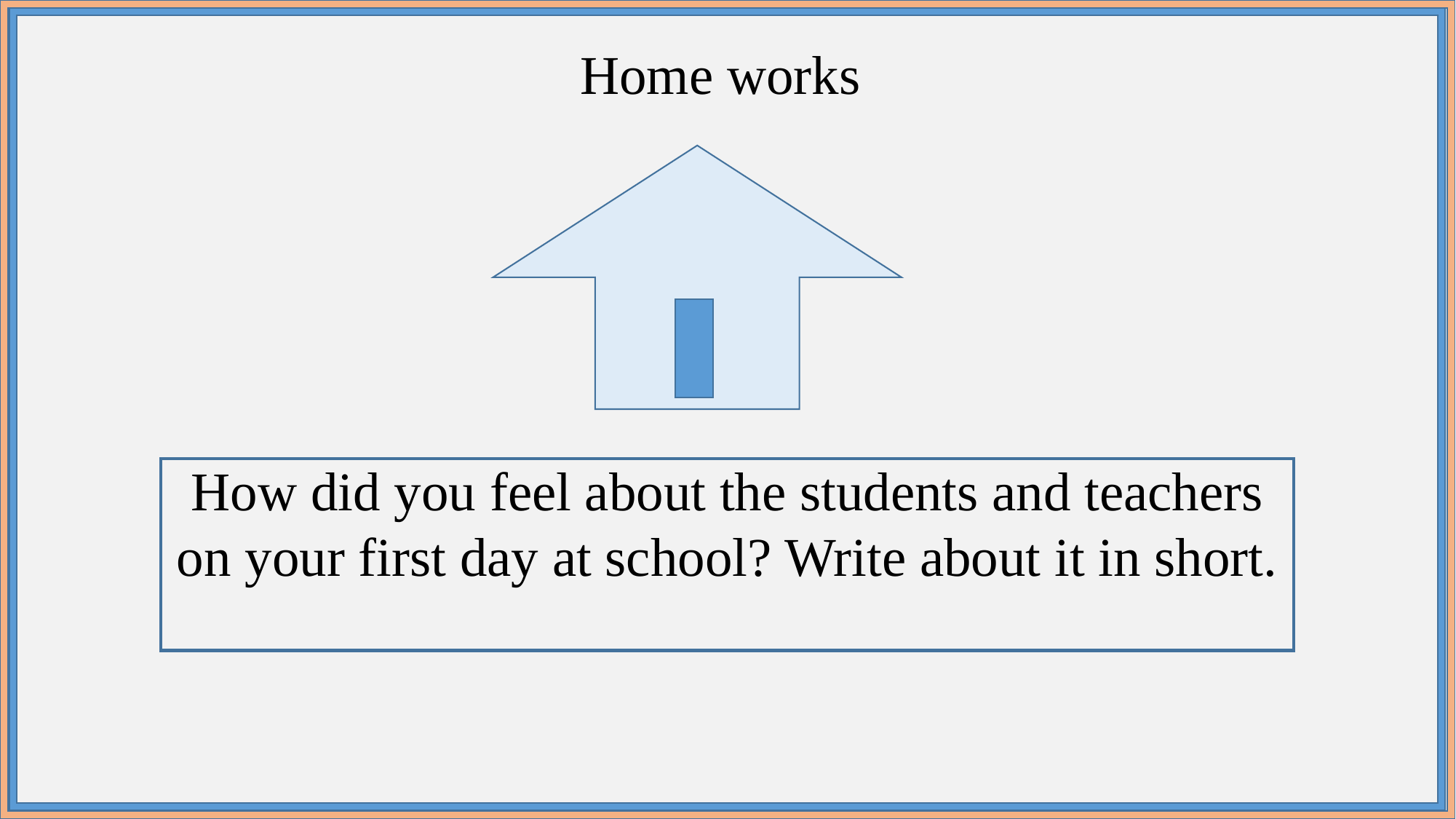

Home works

How did you feel about the students and teachers on your first day at school? Write about it in short.